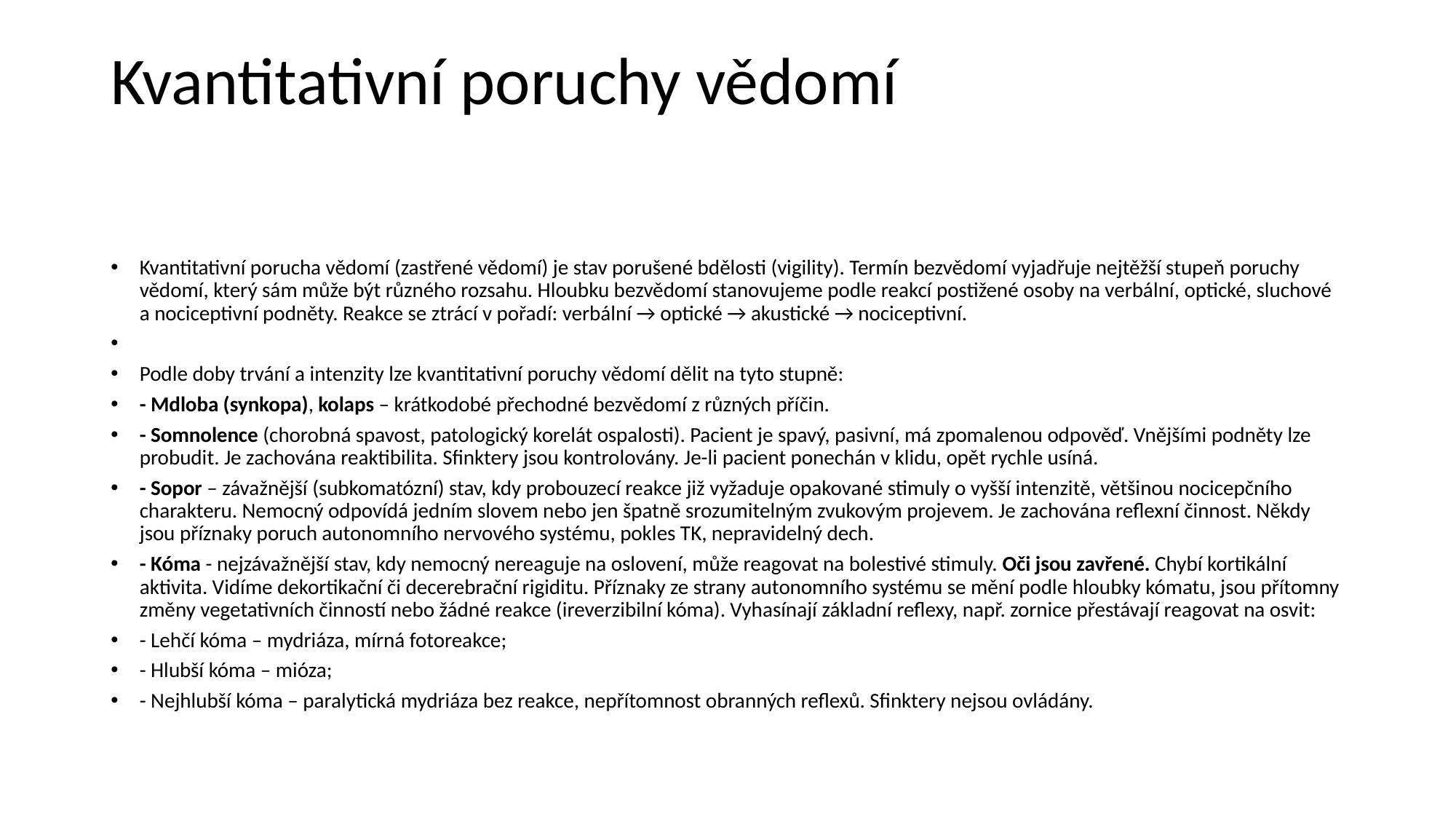

# Kvantitativní poruchy vědomí

Kvantitativní porucha vědomí (zastřené vědomí) je stav porušené bdělosti (vigility). Termín bezvědomí vyjadřuje nejtěžší stupeň poruchy vědomí, který sám může být různého rozsahu. Hloubku bezvědomí stanovujeme podle reakcí postižené osoby na verbální, optické, sluchové a nociceptivní podněty. Reakce se ztrácí v pořadí: verbální → optické → akustické → nociceptivní.

Podle doby trvání a intenzity lze kvantitativní poruchy vědomí dělit na tyto stupně:
- Mdloba (synkopa), kolaps – krátkodobé přechodné bezvědomí z různých příčin.
- Somnolence (chorobná spavost, patologický korelát ospalosti). Pacient je spavý, pasivní, má zpomalenou odpověď. Vnějšími podněty lze probudit. Je zachována reaktibilita. Sfinktery jsou kontrolovány. Je-li pacient ponechán v klidu, opět rychle usíná.
- Sopor – závažnější (subkomatózní) stav, kdy probouzecí reakce již vyžaduje opakované stimuly o vyšší intenzitě, většinou nocicepčního charakteru. Nemocný odpovídá jedním slovem nebo jen špatně srozumitelným zvukovým projevem. Je zachována reflexní činnost. Někdy jsou příznaky poruch autonomního nervového systému, pokles TK, nepravidelný dech.
- Kóma - nejzávažnější stav, kdy nemocný nereaguje na oslovení, může reagovat na bolestivé stimuly. Oči jsou zavřené. Chybí kortikální aktivita. Vidíme dekortikační či decerebrační rigiditu. Příznaky ze strany autonomního systému se mění podle hloubky kómatu, jsou přítomny změny vegetativních činností nebo žádné reakce (ireverzibilní kóma). Vyhasínají základní reflexy, např. zornice přestávají reagovat na osvit:
- Lehčí kóma – mydriáza, mírná fotoreakce;
- Hlubší kóma – mióza;
- Nejhlubší kóma – paralytická mydriáza bez reakce, nepřítomnost obranných reflexů. Sfinktery nejsou ovládány.